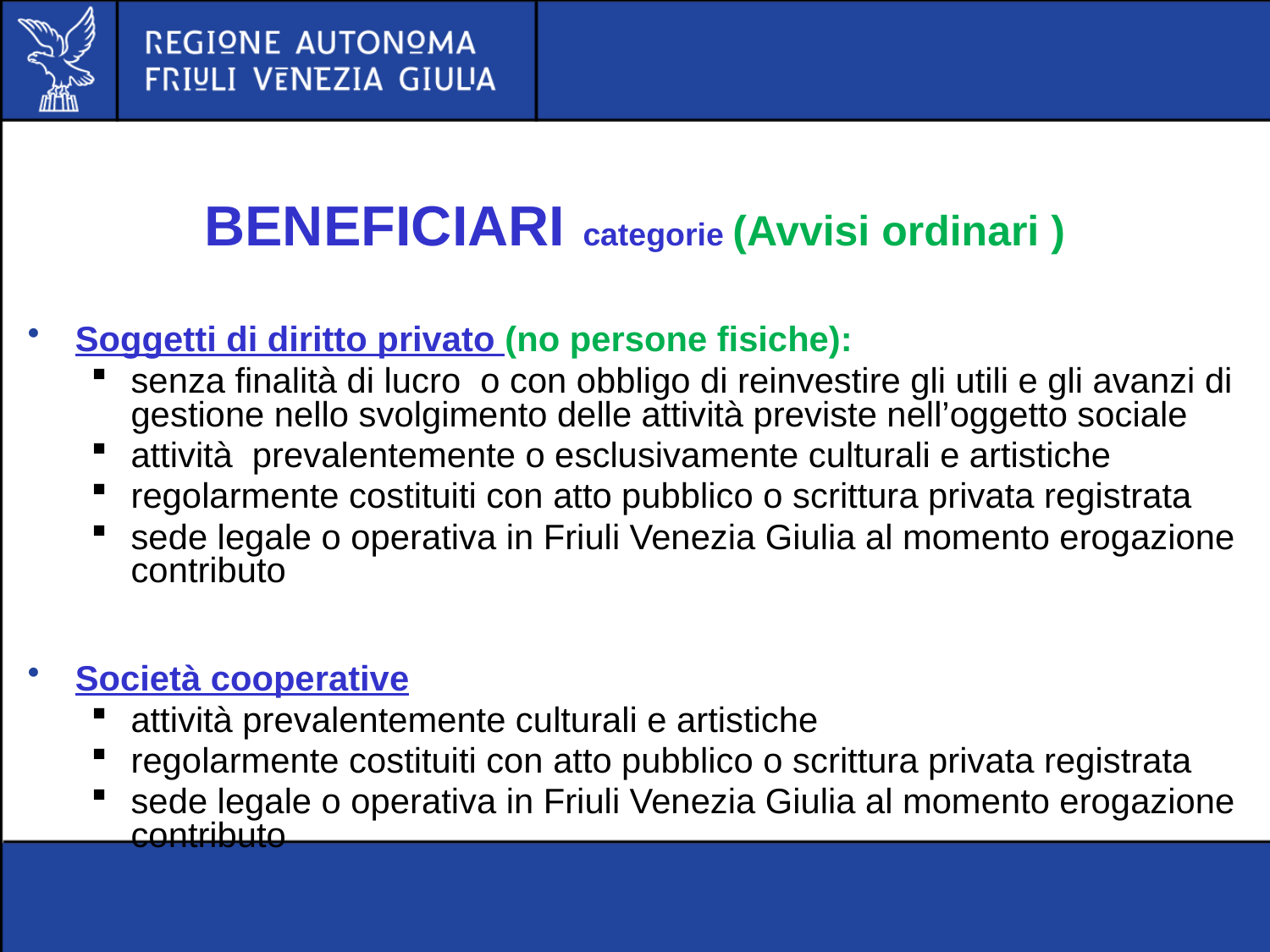

#
BENEFICIARI categorie (Avvisi ordinari )

Soggetti di diritto privato (no persone fisiche):
senza finalità di lucro  o con obbligo di reinvestire gli utili e gli avanzi di gestione nello svolgimento delle attività previste nell’oggetto sociale
attività  prevalentemente o esclusivamente culturali e artistiche
regolarmente costituiti con atto pubblico o scrittura privata registrata
sede legale o operativa in Friuli Venezia Giulia al momento erogazione contributo

Società cooperative
attività prevalentemente culturali e artistiche
regolarmente costituiti con atto pubblico o scrittura privata registrata
sede legale o operativa in Friuli Venezia Giulia al momento erogazione contributo